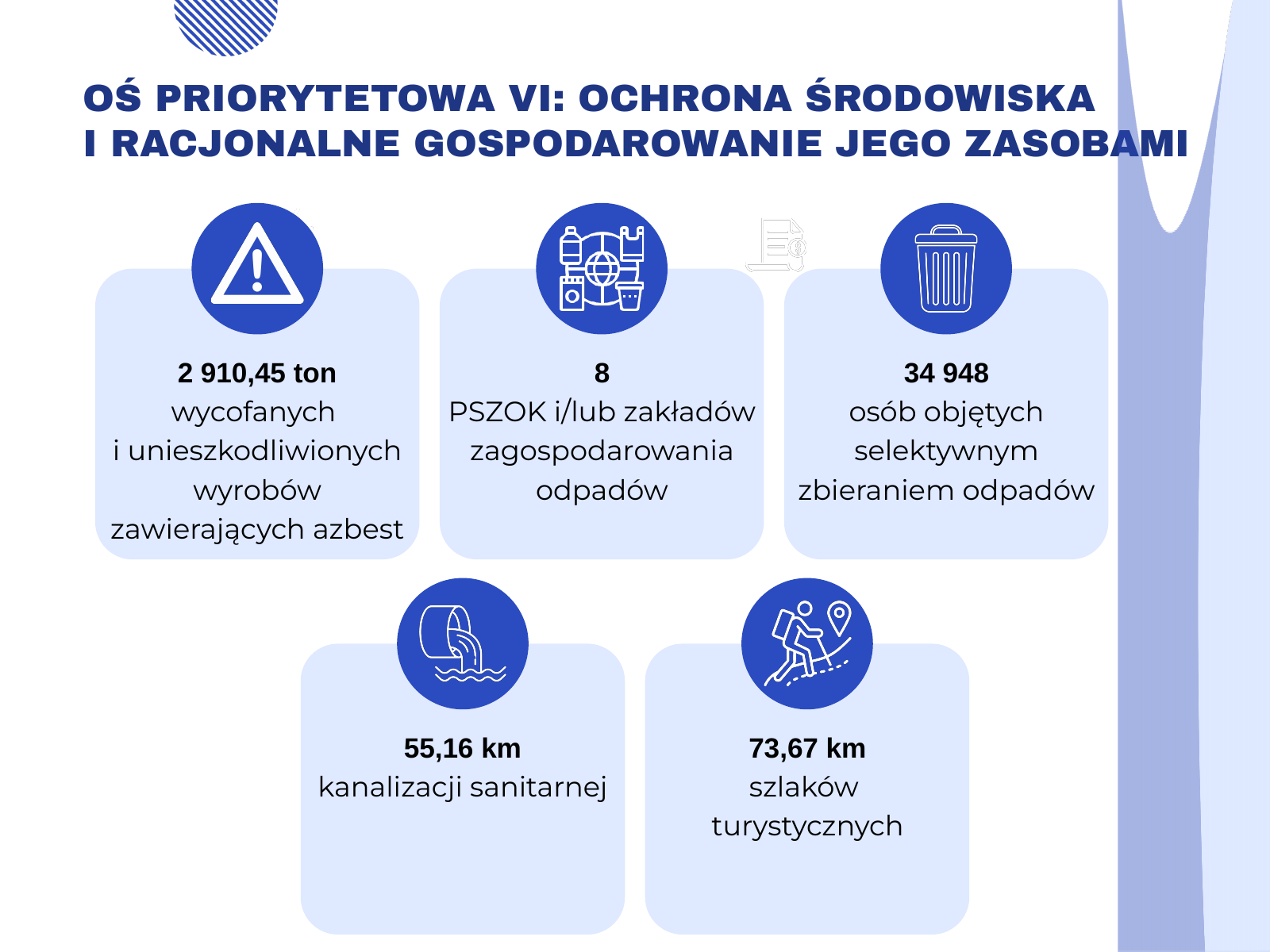

OŚ PRIORYTETOWA VI: OCHRONA ŚRODOWISKA
I RACJONALNE GOSPODAROWANIE JEGO ZASOBAMI

2 910,45 ton
wycofanych
i unieszkodliwionych wyrobów zawierających azbest
8
PSZOK i/lub zakładów zagospodarowania odpadów
34 948
osób objętych selektywnym zbieraniem odpadów

55,16 km
kanalizacji sanitarnej
73,67 km
szlaków
turystycznych